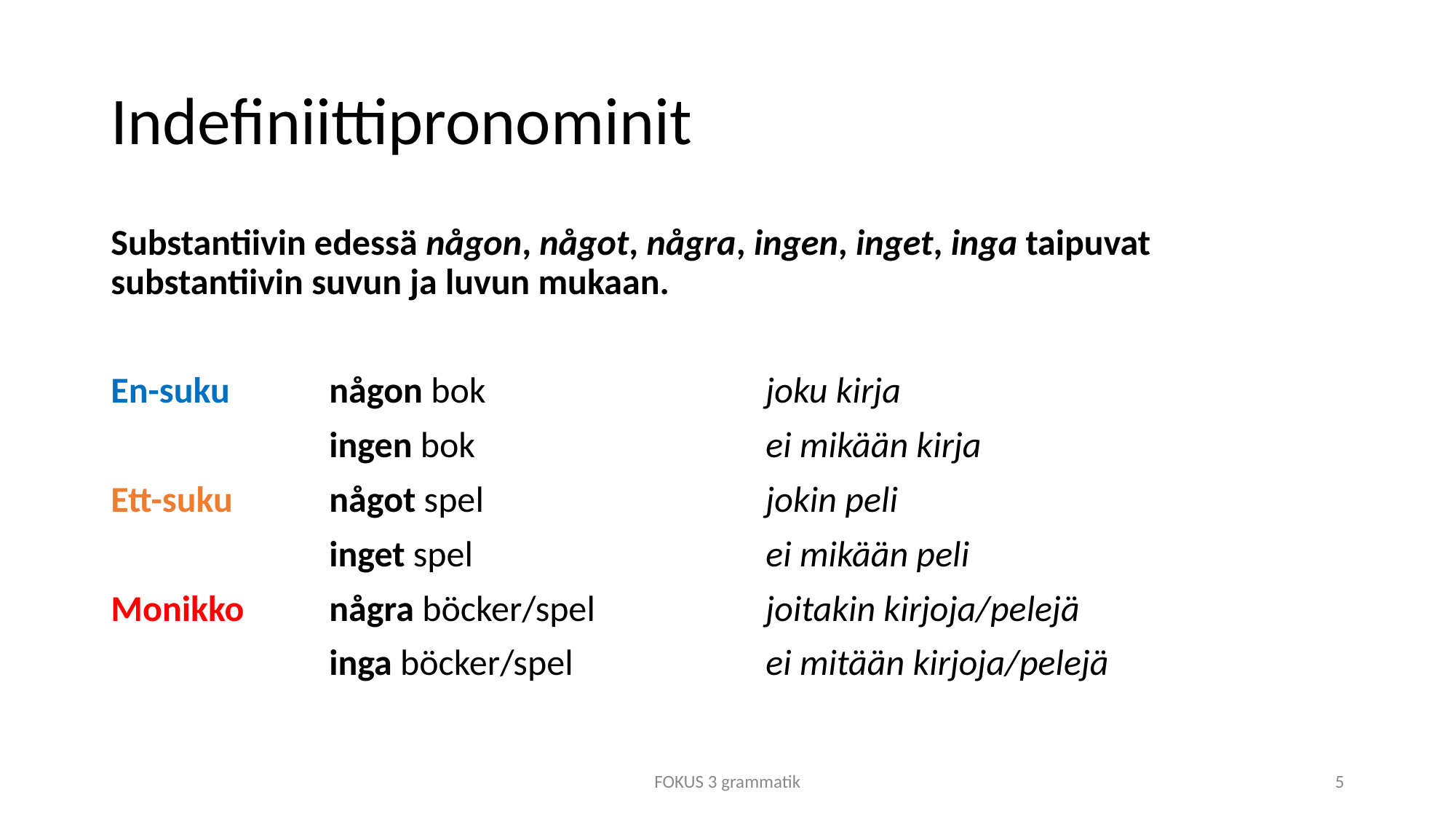

# Indefiniittipronominit
Substantiivin edessä någon, något, några, ingen, inget, inga taipuvat substantiivin suvun ja luvun mukaan.

En-suku	någon bok 			joku kirja
		ingen bok			ei mikään kirja
Ett-suku	något spel 			jokin peli
		inget spel			ei mikään peli
Monikko	några böcker/spel		joitakin kirjoja/pelejä
		inga böcker/spel		ei mitään kirjoja/pelejä

FOKUS 3 grammatik
5